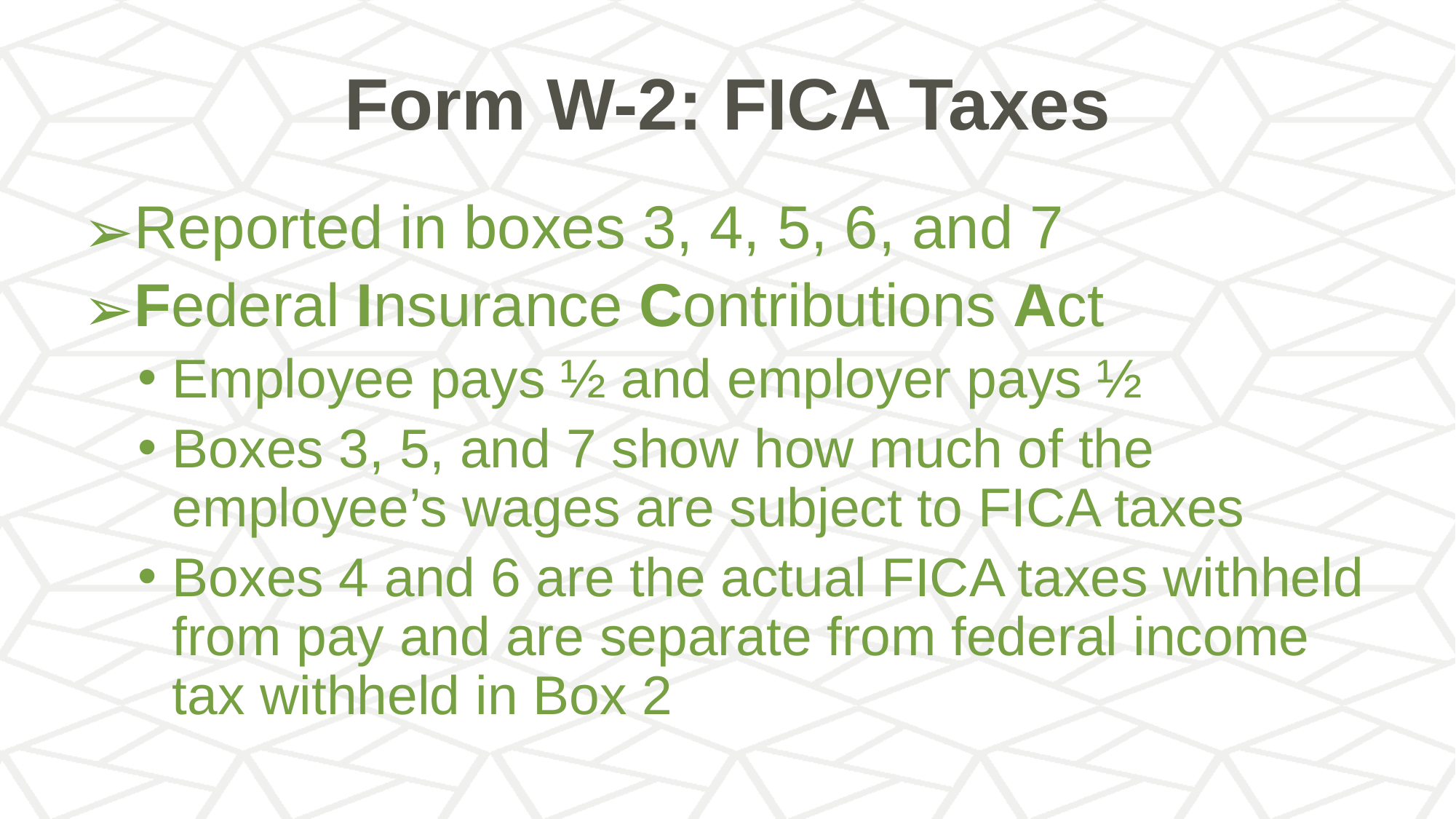

# Form W-2: FICA Taxes
Reported in boxes 3, 4, 5, 6, and 7
Federal Insurance Contributions Act
Employee pays ½ and employer pays ½
Boxes 3, 5, and 7 show how much of the employee’s wages are subject to FICA taxes
Boxes 4 and 6 are the actual FICA taxes withheld from pay and are separate from federal income tax withheld in Box 2